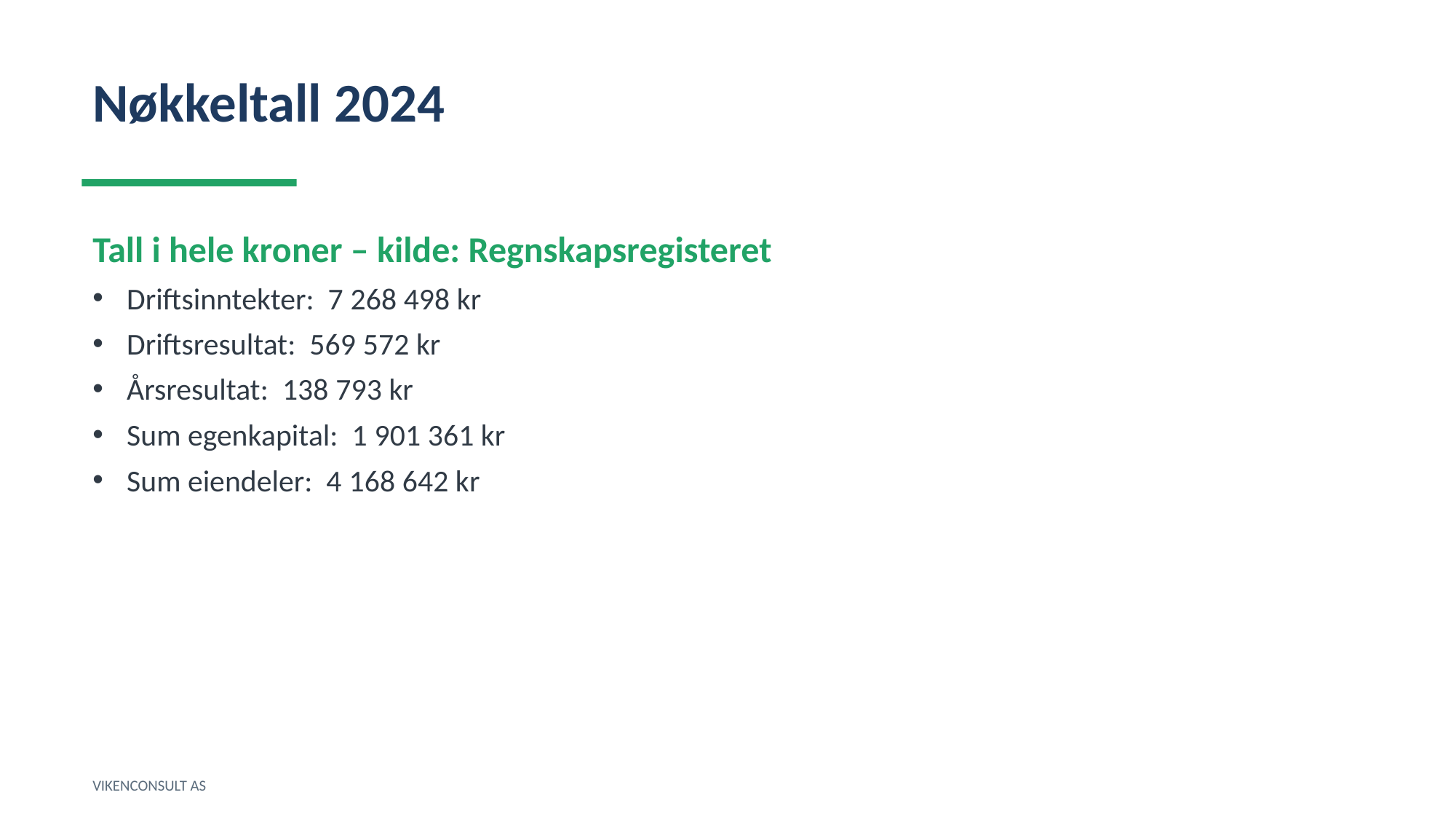

Nøkkeltall 2024

Tall i hele kroner – kilde: Regnskapsregisteret
Driftsinntekter:  7 268 498 kr
Driftsresultat:  569 572 kr
Årsresultat:  138 793 kr
Sum egenkapital:  1 901 361 kr
Sum eiendeler:  4 168 642 kr
VIKENCONSULT AS